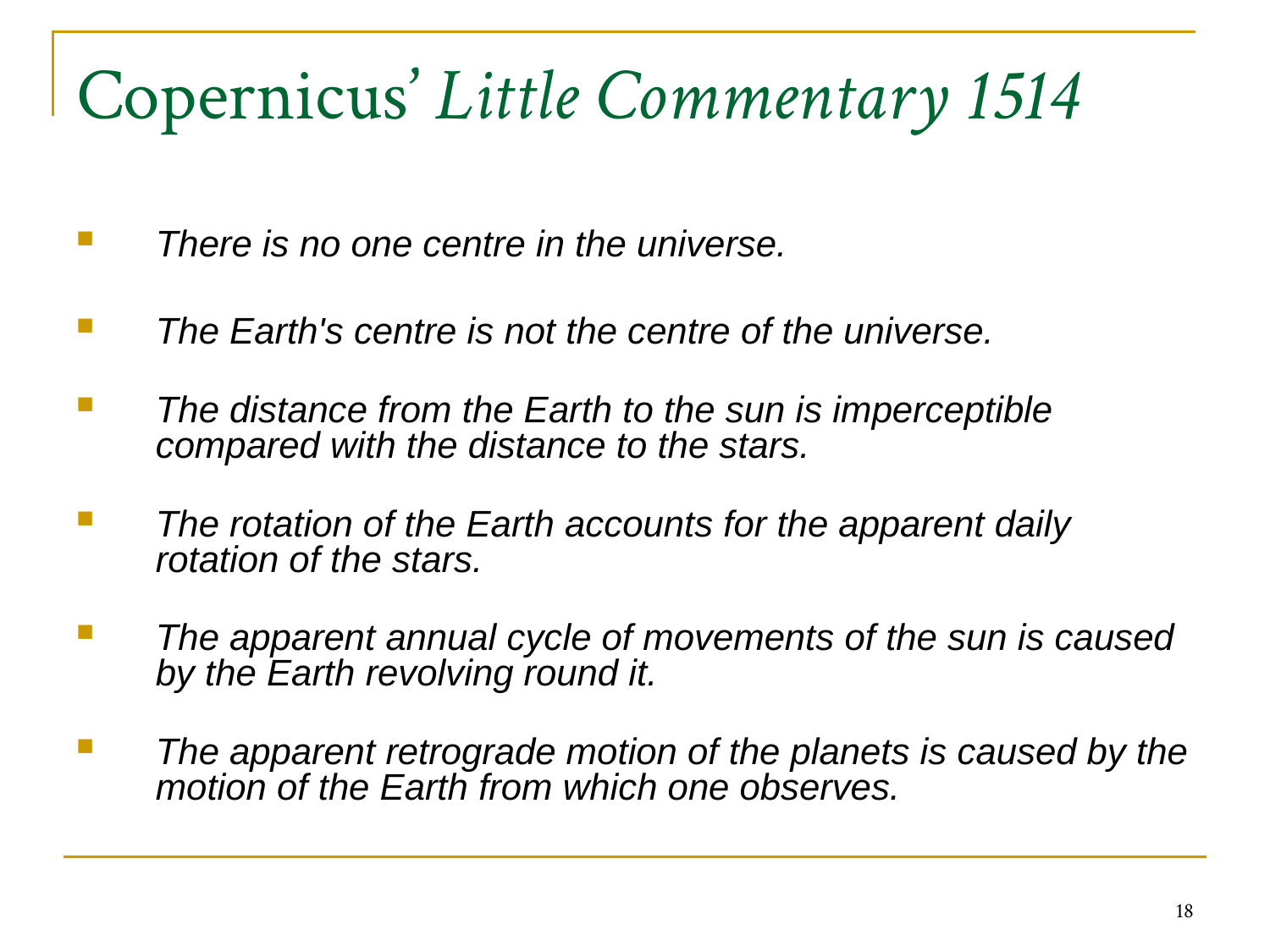

# Copernicus’ Little Commentary 1514
There is no one centre in the universe.
The Earth's centre is not the centre of the universe.
The distance from the Earth to the sun is imperceptible compared with the distance to the stars.
The rotation of the Earth accounts for the apparent daily rotation of the stars.
The apparent annual cycle of movements of the sun is caused by the Earth revolving round it.
The apparent retrograde motion of the planets is caused by the motion of the Earth from which one observes.
18